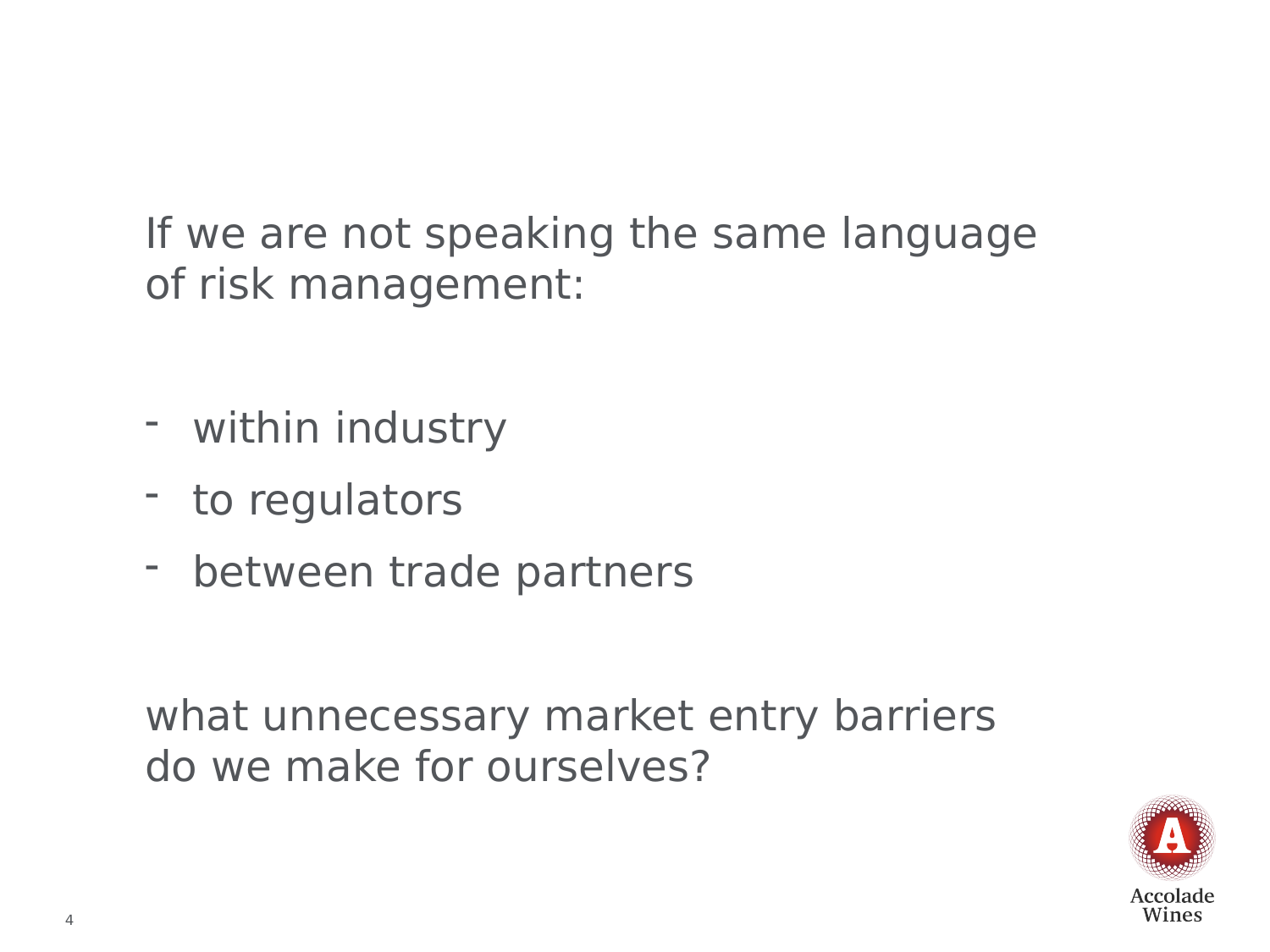

#
If we are not speaking the same language of risk management:

within industry
to regulators
between trade partners

what unnecessary market entry barriers  do we make for ourselves?